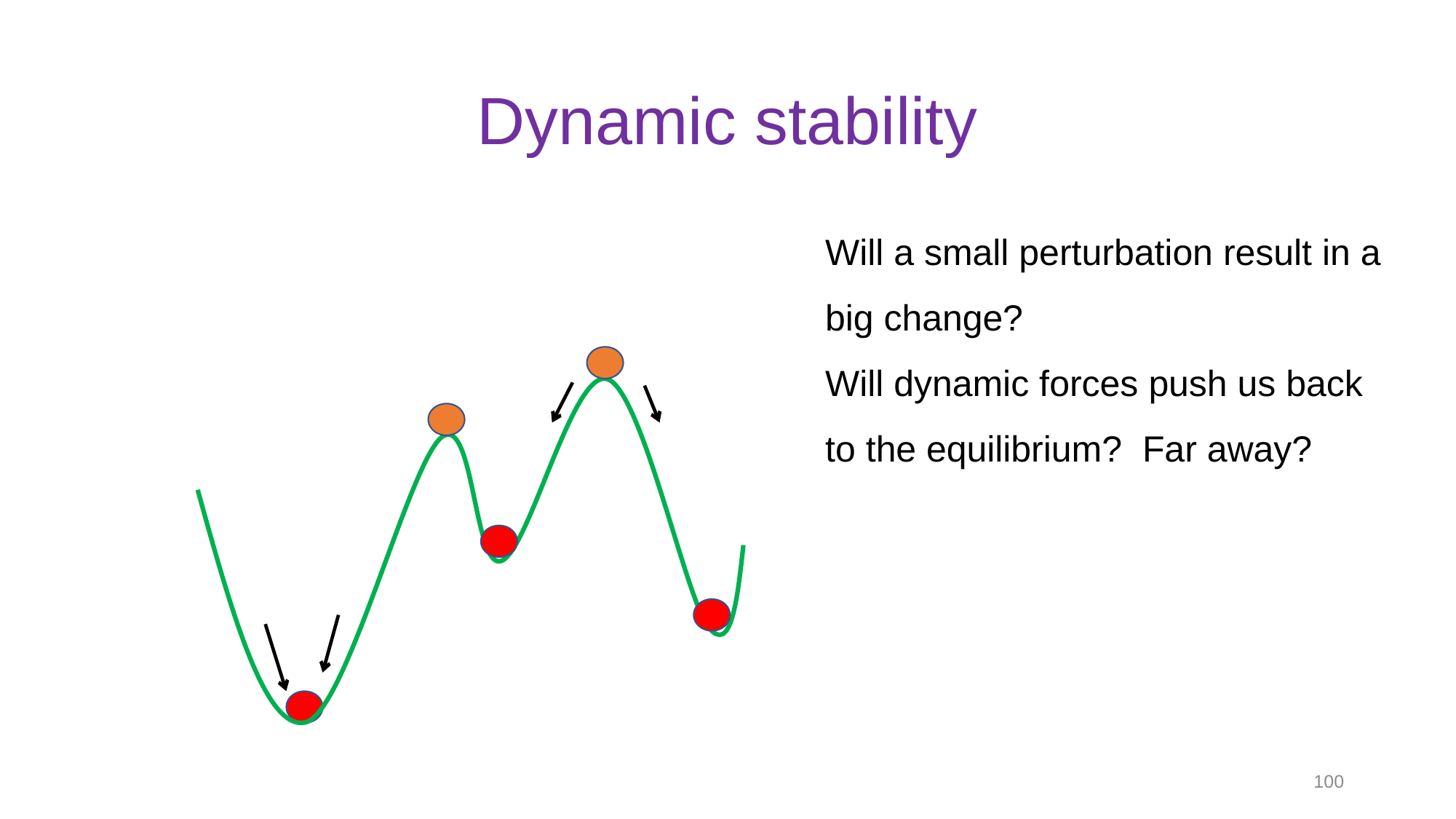

# Dynamic stability
Will a small perturbation result in a big change?
Will dynamic forces push us back to the equilibrium?  Far away?

100